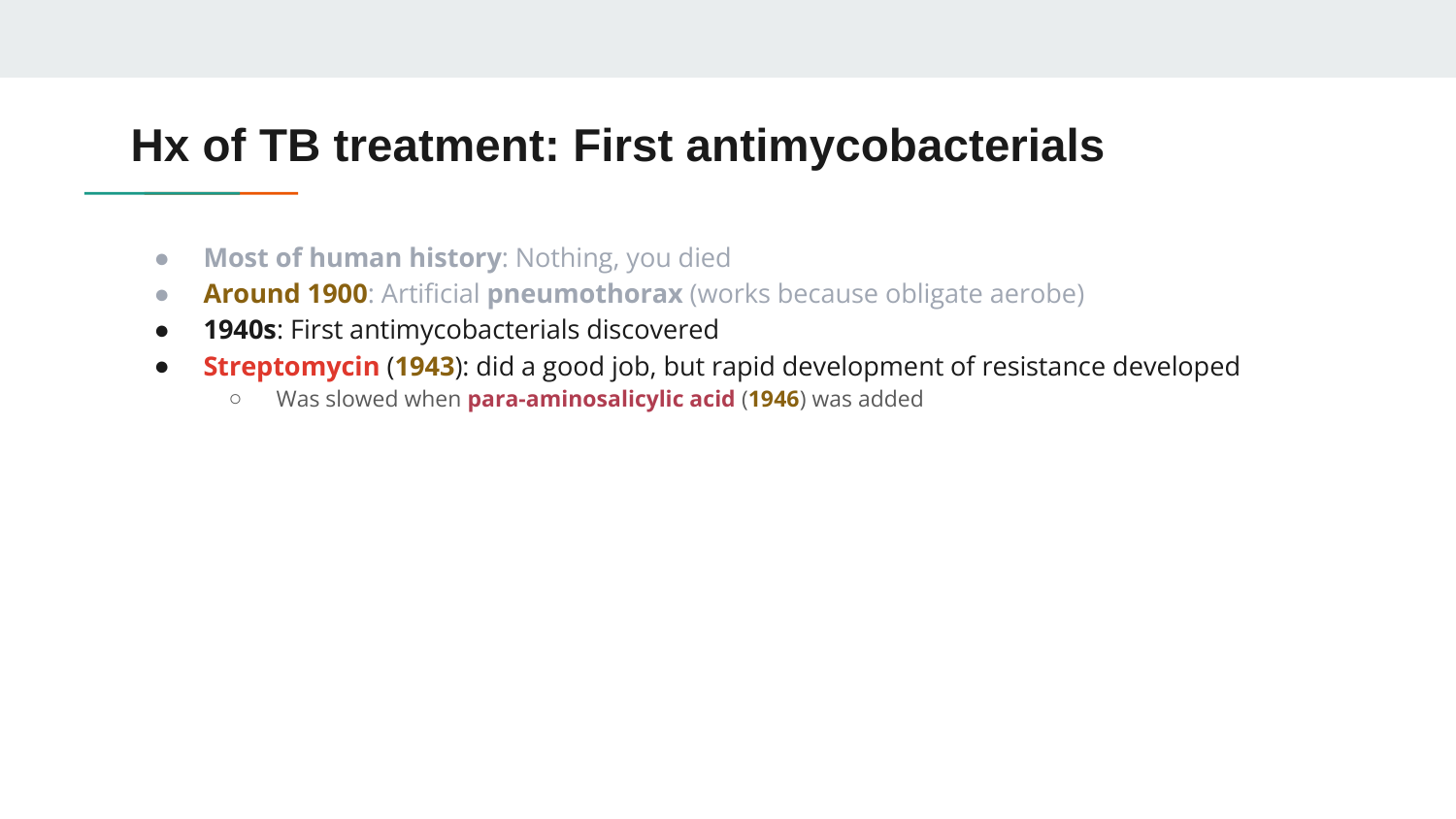

# Hx of TB treatment: First antimycobacterials
Most of human history: Nothing, you died
Around 1900: Artificial pneumothorax (works because obligate aerobe)
1940s: First antimycobacterials discovered
Streptomycin (1943): did a good job, but rapid development of resistance developed
Was slowed when para-aminosalicylic acid (1946) was added